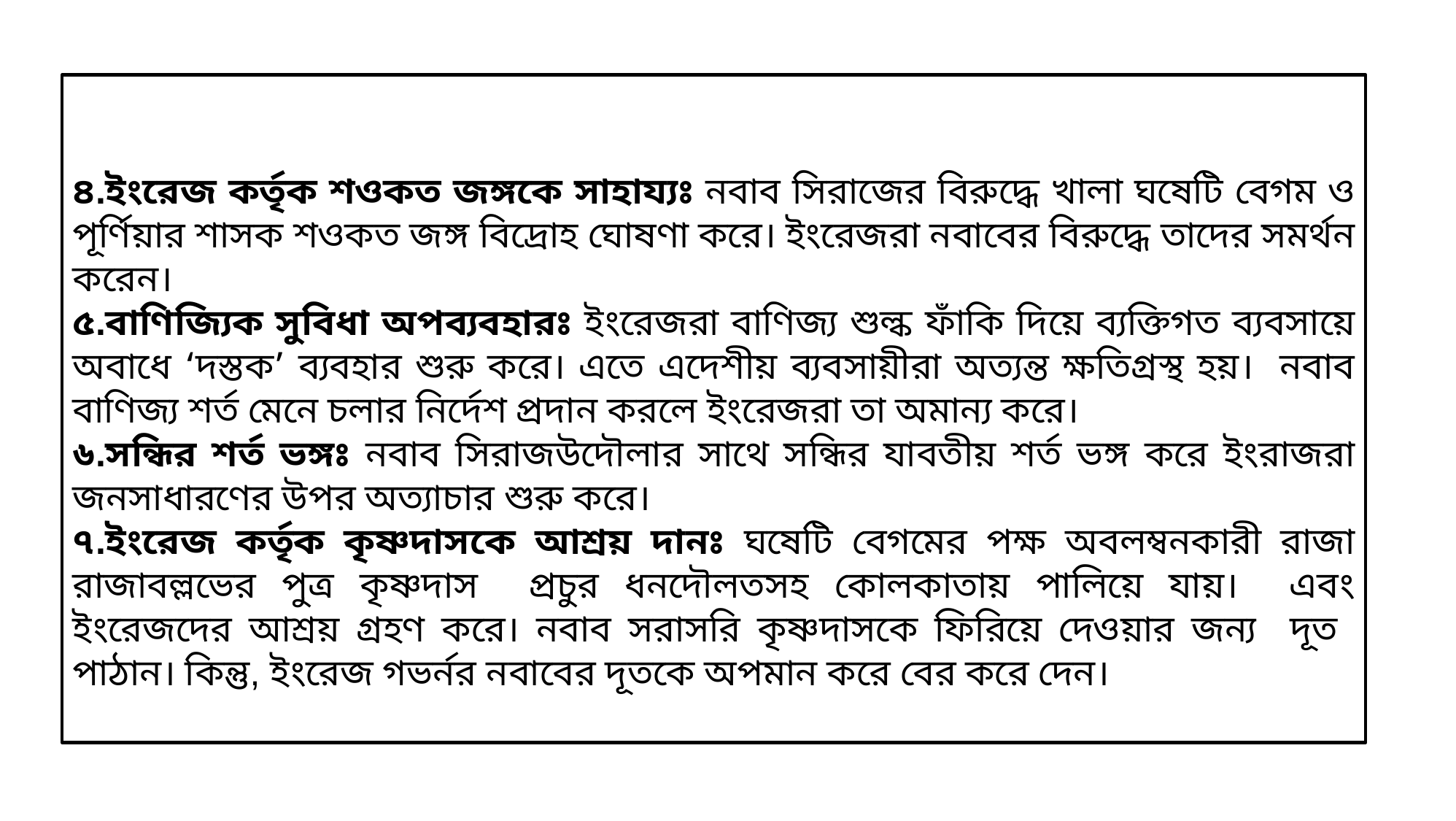

৪.ইংরেজ কর্তৃক শওকত জঙ্গকে সাহায্যঃ নবাব সিরাজের বিরুদ্ধে খালা ঘষেটি বেগম ও পূর্ণিয়ার শাসক শওকত জঙ্গ বিদ্রোহ ঘোষণা করে। ইংরেজরা নবাবের বিরুদ্ধে তাদের সমর্থন করেন।
৫.বাণিজ্যিক সুবিধা অপব্যবহারঃ ইংরেজরা বাণিজ্য শুল্ক ফাঁকি দিয়ে ব্যক্তিগত ব্যবসায়ে অবাধে ‘দস্তক’ ব্যবহার শুরু করে। এতে এদেশীয় ব্যবসায়ীরা অত্যন্ত ক্ষতিগ্রস্থ হয়।  নবাব বাণিজ্য শর্ত মেনে চলার নির্দেশ প্রদান করলে ইংরেজরা তা অমান্য করে।
৬.সন্ধির শর্ত ভঙ্গঃ নবাব সিরাজউদৌলার সাথে সন্ধির যাবতীয় শর্ত ভঙ্গ করে ইংরাজরা জনসাধারণের উপর অত্যাচার শুরু করে।
৭.ইংরেজ কর্তৃক কৃষ্ণদাসকে আশ্রয় দানঃ ঘষেটি বেগমের পক্ষ অবলম্বনকারী রাজা রাজাবল্লভের পুত্র কৃষ্ণদাস  প্রচুর ধনদৌলতসহ কোলকাতায় পালিয়ে যায়।  এবং ইংরেজদের আশ্রয় গ্রহণ করে। নবাব সরাসরি কৃষ্ণদাসকে ফিরিয়ে দেওয়ার জন্য  দূত  পাঠান। কিন্তু, ইংরেজ গভর্নর নবাবের দূতকে অপমান করে বের করে দেন।